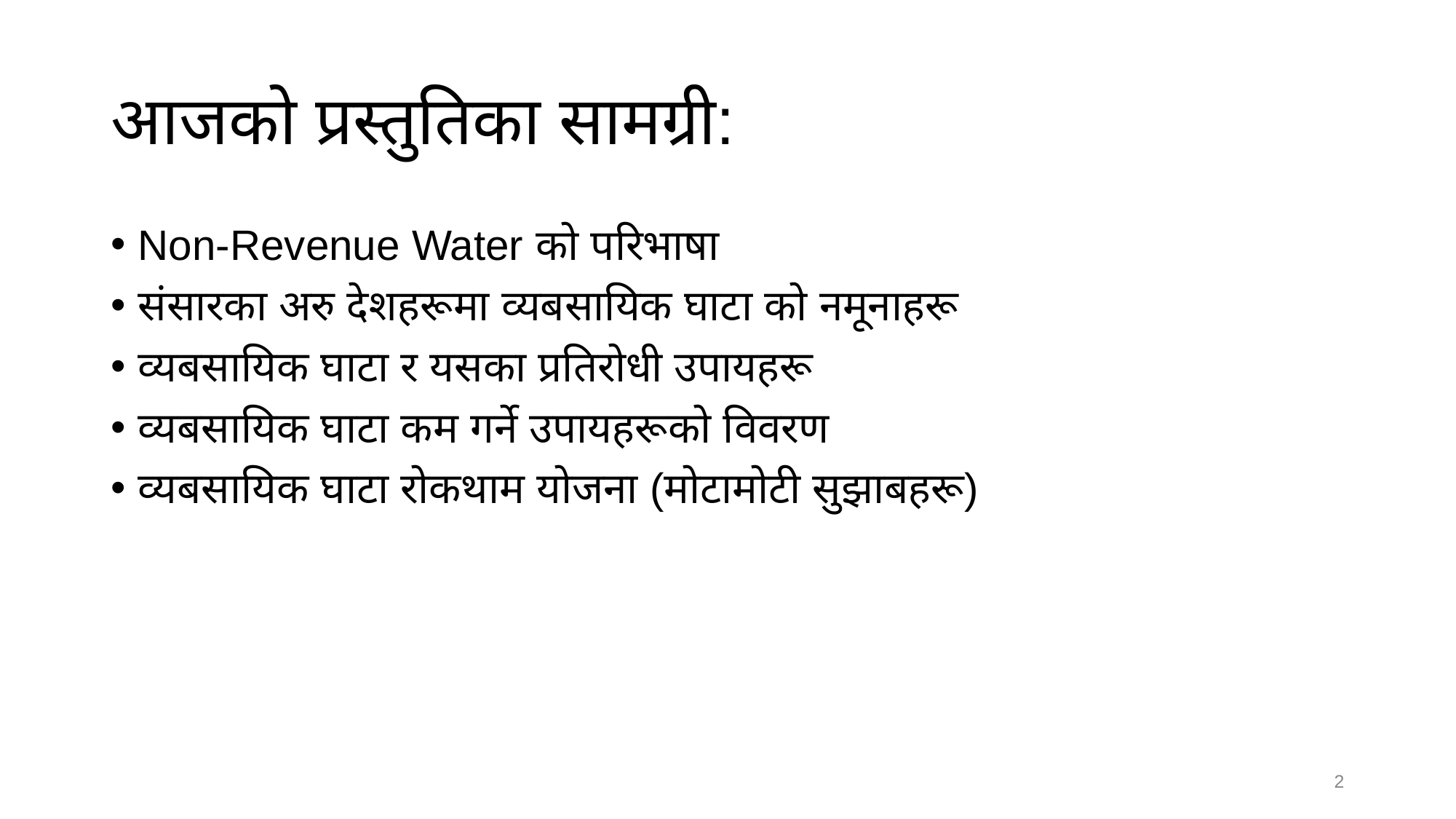

# आजको प्रस्तुतिका सामग्री:
Non-Revenue Water को परिभाषा
संसारका अरु देशहरूमा व्यबसायिक घाटा को नमूनाहरू
व्यबसायिक घाटा र यसका प्रतिरोधी उपायहरू
व्यबसायिक घाटा कम गर्ने उपायहरूको विवरण
व्यबसायिक घाटा रोकथाम योजना (मोटामोटी सुझाबहरू)
2